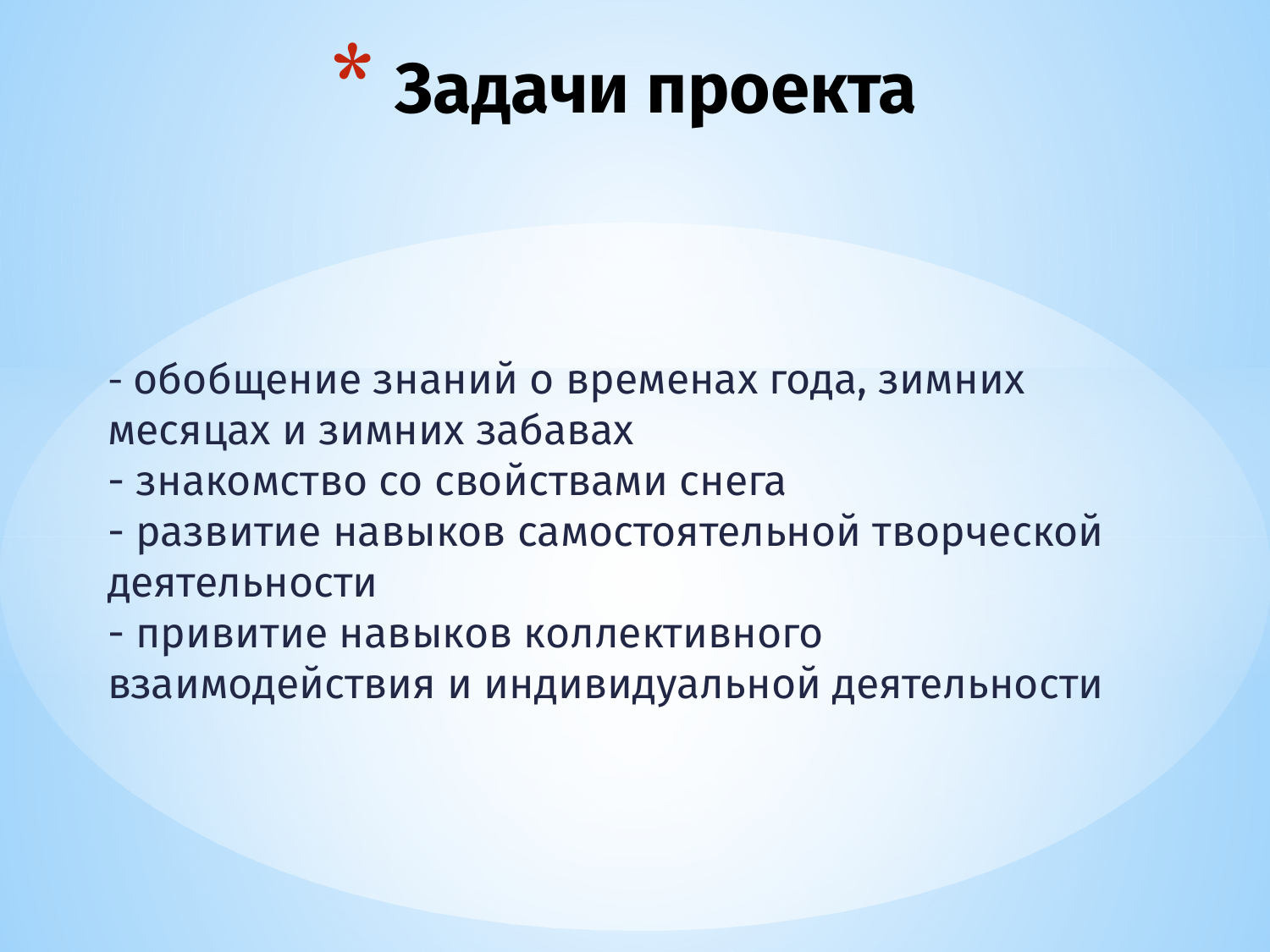

# Задачи проекта

- обобщение знаний о временах года, зимних месяцах и зимних забавах
- знакомство со свойствами снега
- развитие навыков самостоятельной творческой деятельности
- привитие навыков коллективного взаимодействия и индивидуальной деятельности